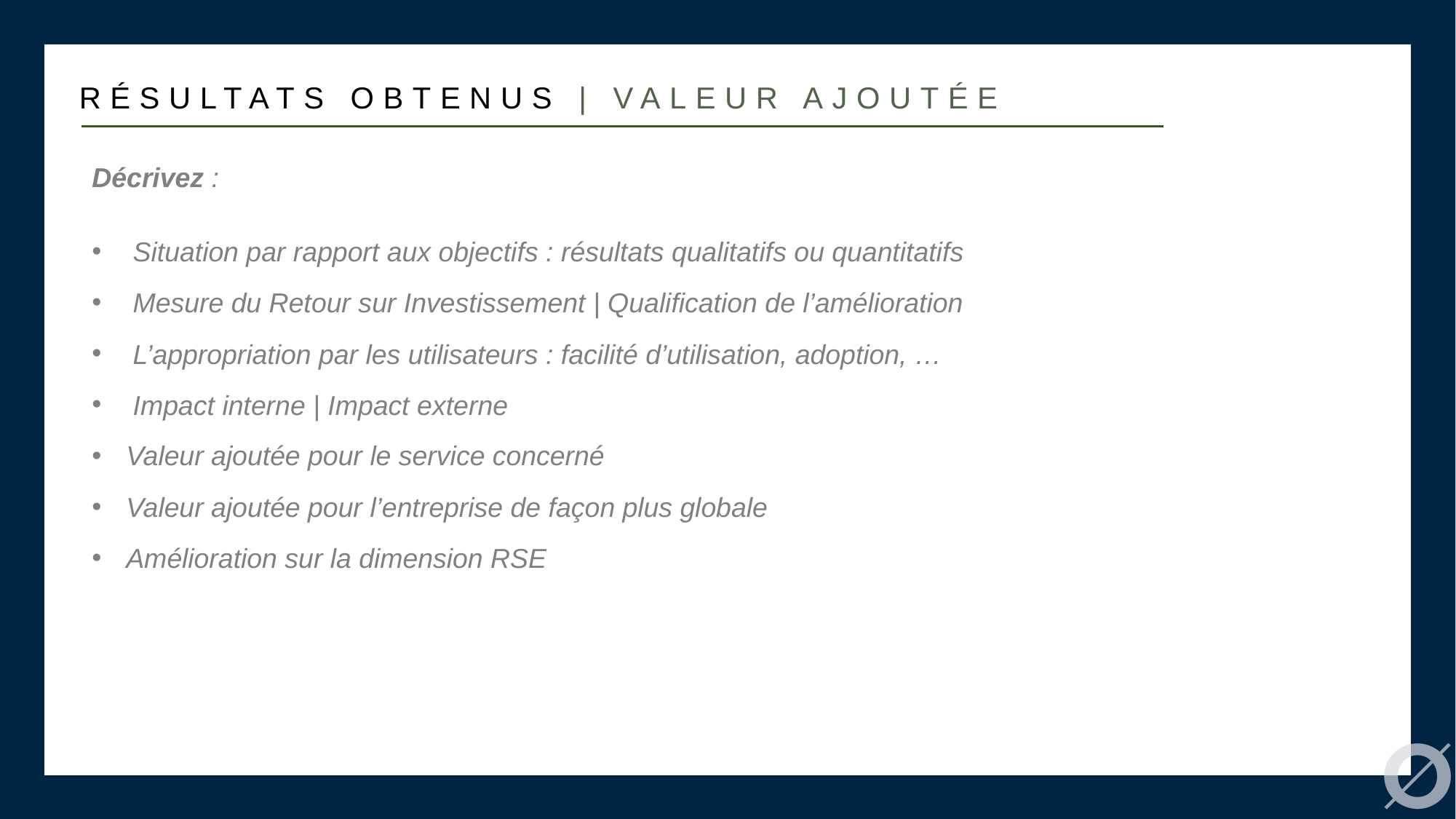

RÉSULTATS OBTENUS | VALEUR AJOUTÉE

Décrivez :

Situation par rapport aux objectifs : résultats qualitatifs ou quantitatifs
Mesure du Retour sur Investissement | Qualification de l’amélioration
L’appropriation par les utilisateurs : facilité d’utilisation, adoption, …
Impact interne | Impact externe
Valeur ajoutée pour le service concerné
Valeur ajoutée pour l’entreprise de façon plus globale
Amélioration sur la dimension RSE